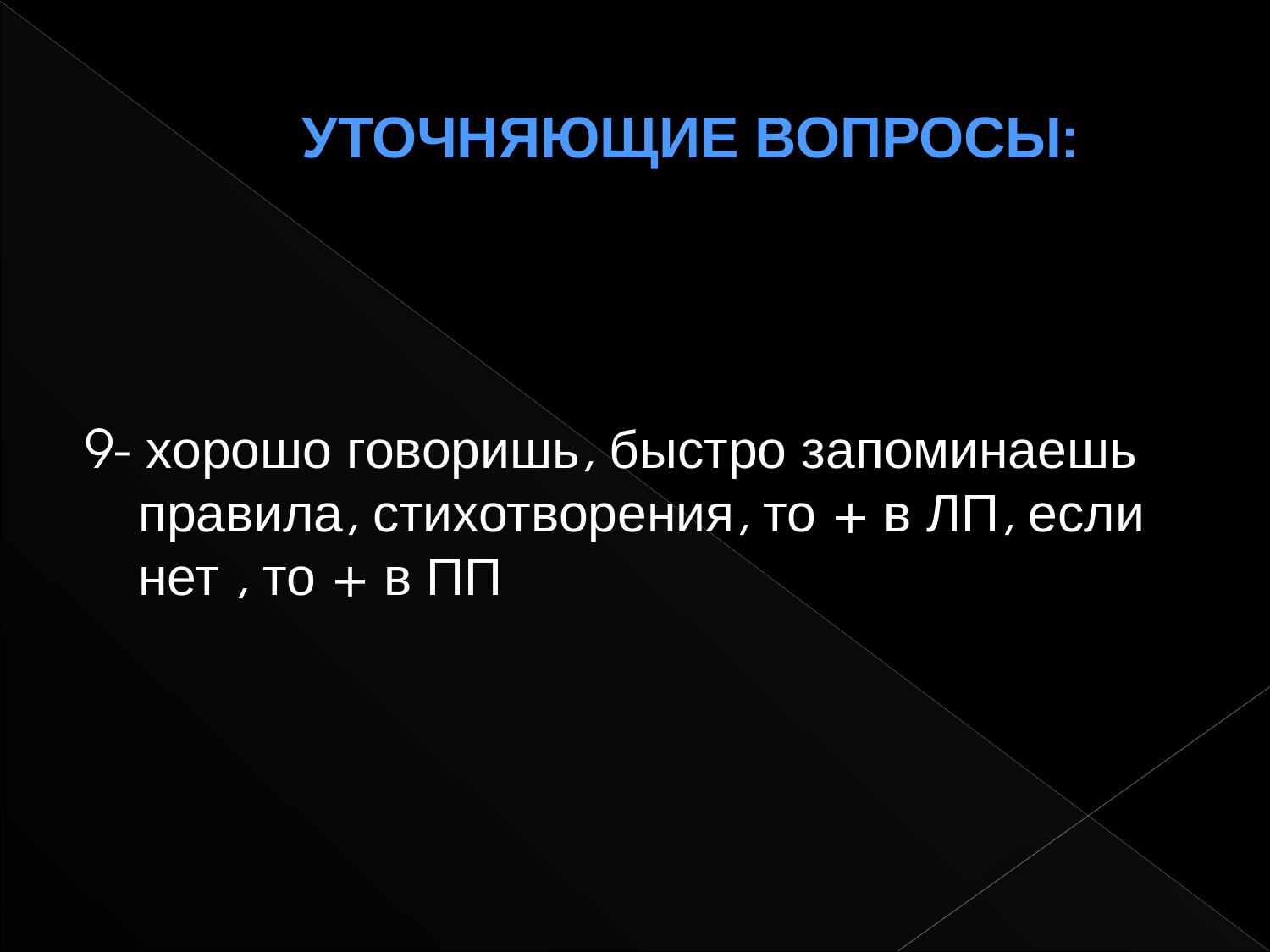

# Уточняющие вопросы:

9- хорошо говоришь, быстро запоминаешь правила, стихотворения, то + в ЛП, если нет , то + в ПП